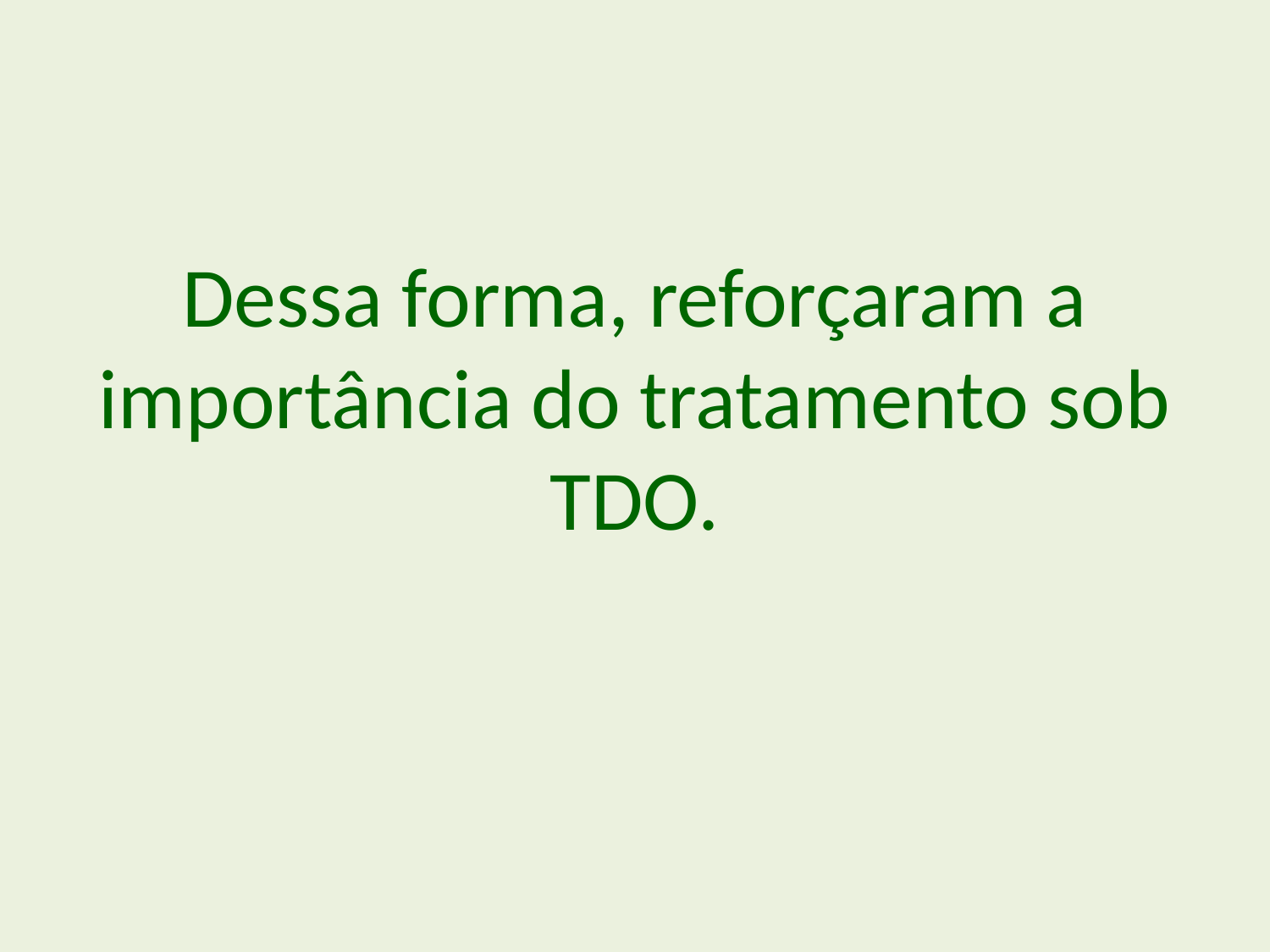

Dessa forma, reforçaram a importância do tratamento sob TDO.